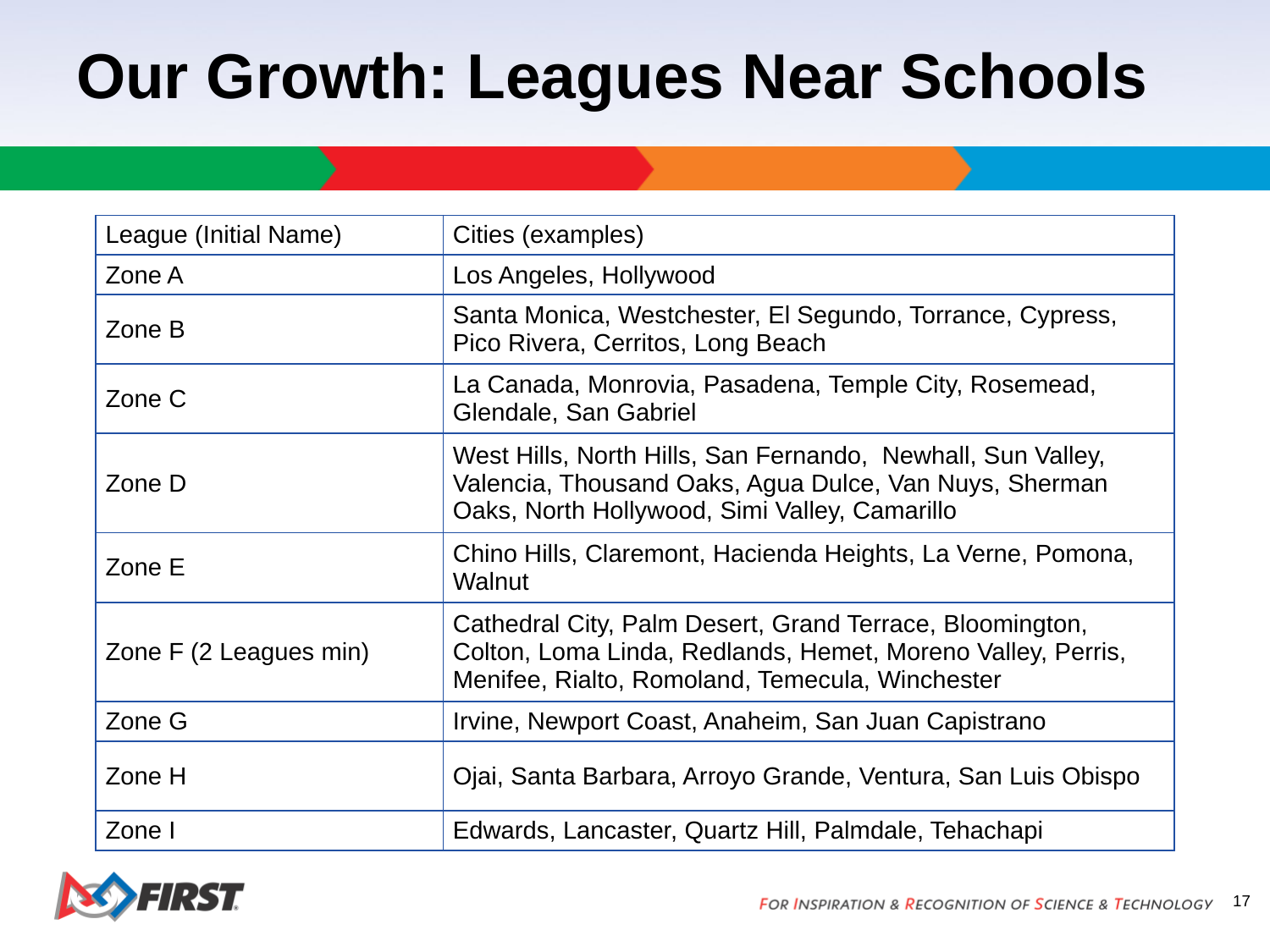

# Our Growth: Leagues Near Schools
| League (Initial Name) | Cities (examples) |
| --- | --- |
| Zone A | Los Angeles, Hollywood |
| Zone B | Santa Monica, Westchester, El Segundo, Torrance, Cypress, Pico Rivera, Cerritos, Long Beach |
| Zone C | La Canada, Monrovia, Pasadena, Temple City, Rosemead, Glendale, San Gabriel |
| Zone D | West Hills, North Hills, San Fernando,  Newhall, Sun Valley, Valencia, Thousand Oaks, Agua Dulce, Van Nuys, Sherman Oaks, North Hollywood, Simi Valley, Camarillo |
| Zone E | Chino Hills, Claremont, Hacienda Heights, La Verne, Pomona, Walnut |
| Zone F (2 Leagues min) | Cathedral City, Palm Desert, Grand Terrace, Bloomington, Colton, Loma Linda, Redlands, Hemet, Moreno Valley, Perris, Menifee, Rialto, Romoland, Temecula, Winchester |
| Zone G | Irvine, Newport Coast, Anaheim, San Juan Capistrano |
| Zone H | Ojai, Santa Barbara, Arroyo Grande, Ventura, San Luis Obispo |
| Zone I | Edwards, Lancaster, Quartz Hill, Palmdale, Tehachapi |